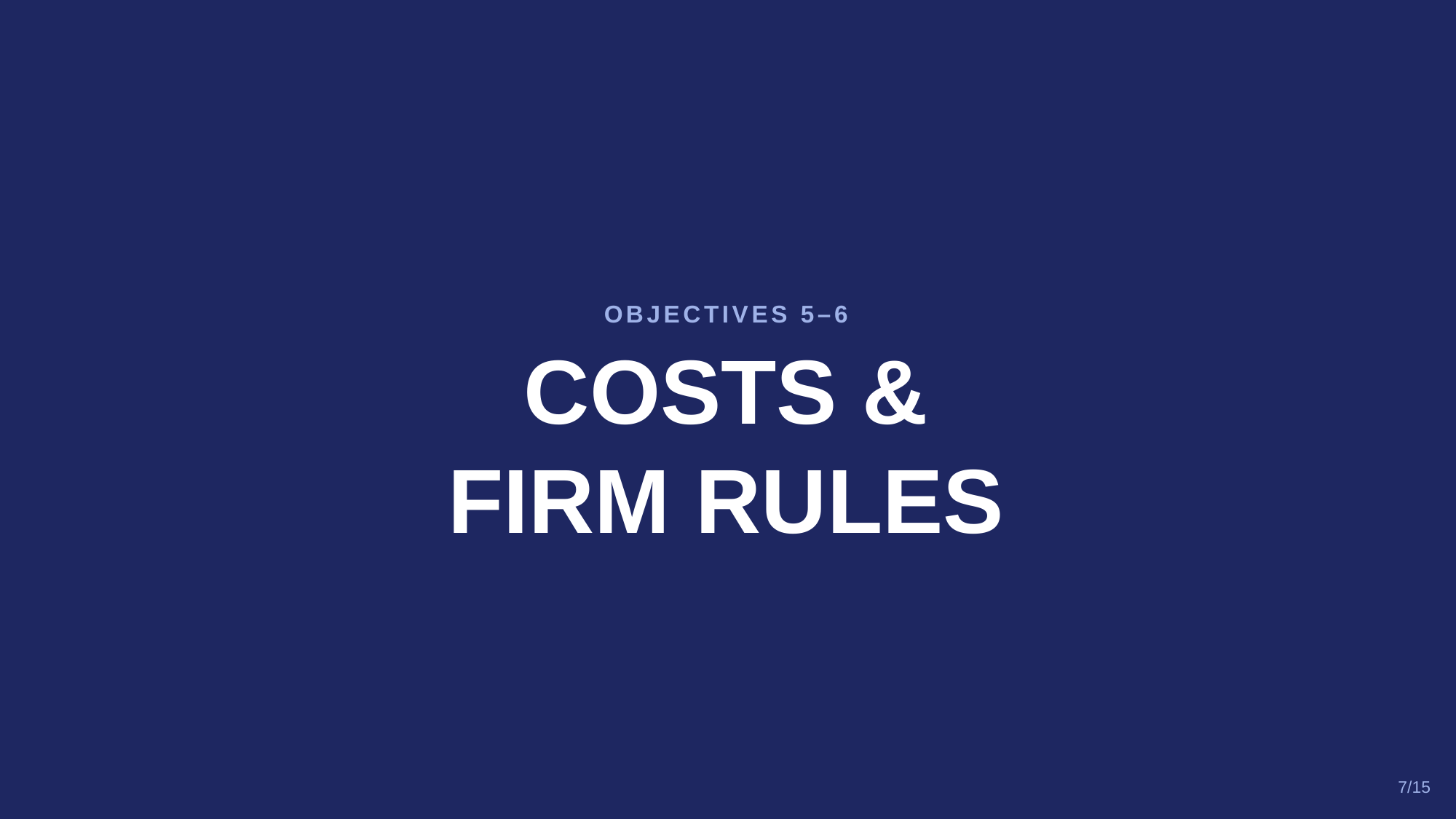

OBJECTIVES 5–6
COSTS &
FIRM RULES
7/15